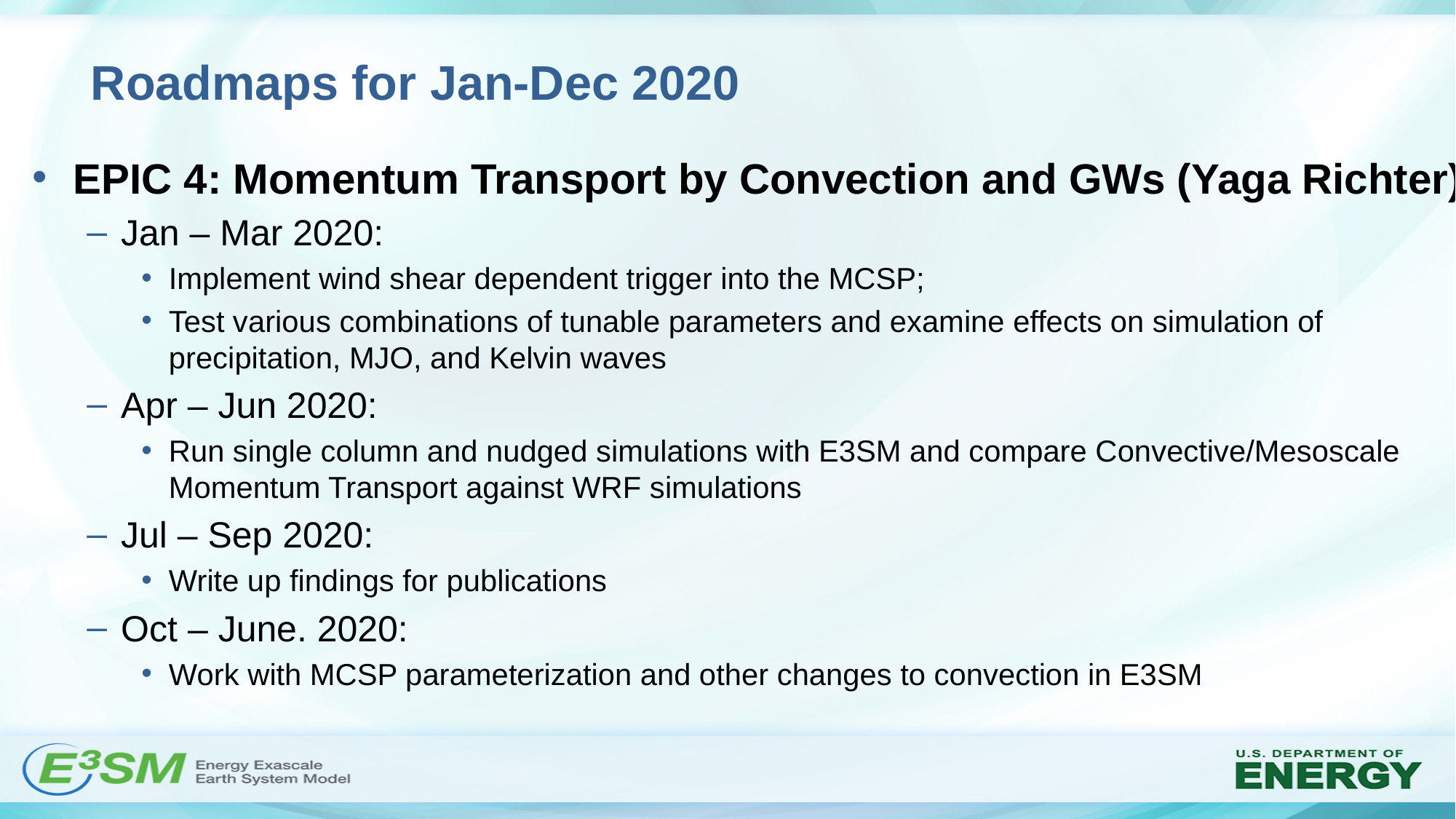

# Roadmaps for Jan-Dec 2020

EPIC 4: Momentum Transport by Convection and GWs (Yaga Richter)
Jan – Mar 2020:
Implement wind shear dependent trigger into the MCSP;
Test various combinations of tunable parameters and examine effects on simulation of precipitation, MJO, and Kelvin waves
Apr – Jun 2020:
Run single column and nudged simulations with E3SM and compare Convective/Mesoscale Momentum Transport against WRF simulations
Jul – Sep 2020:
Write up findings for publications
Oct – June. 2020:
Work with MCSP parameterization and other changes to convection in E3SM